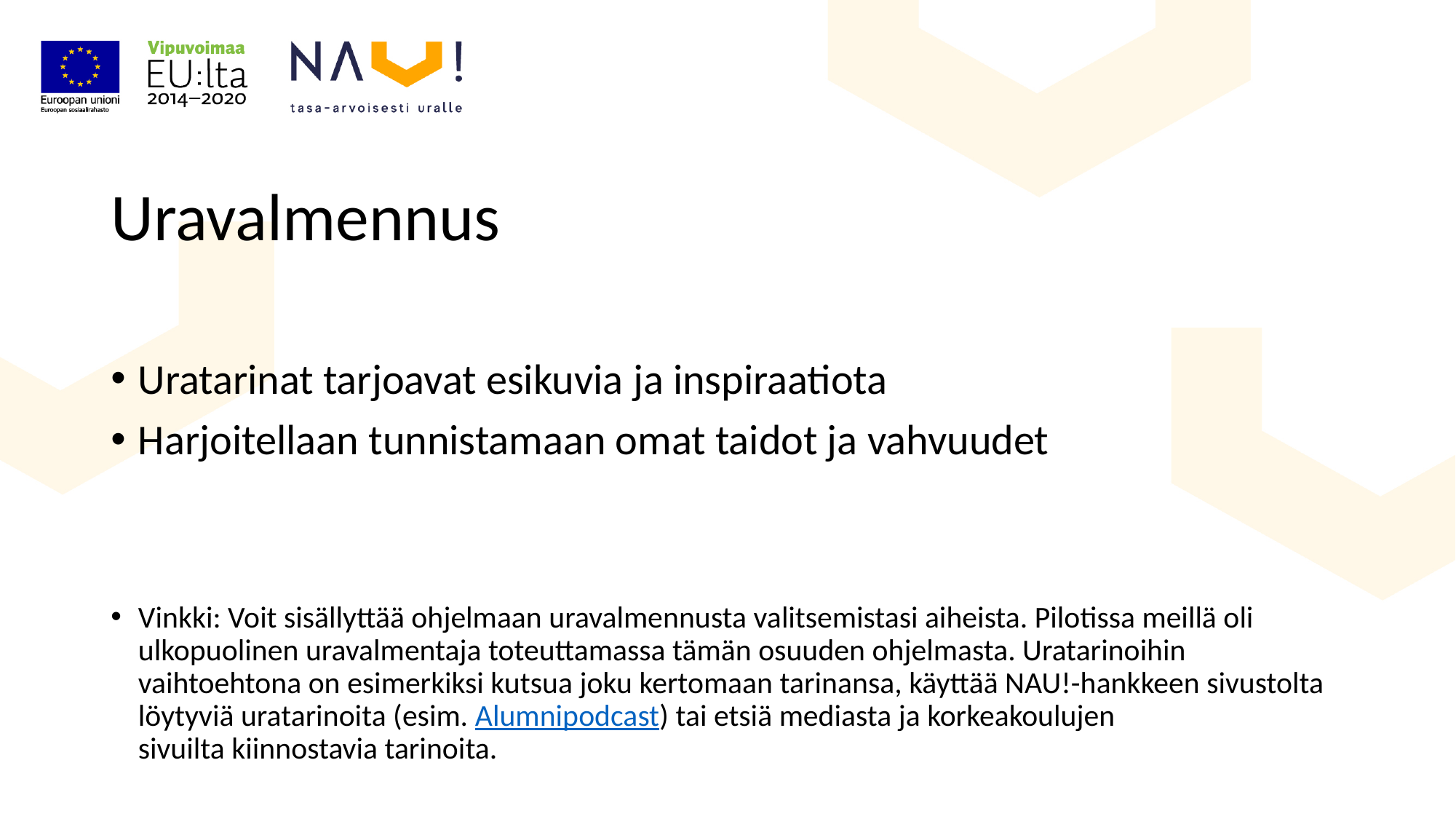

# Uravalmennus
Uratarinat tarjoavat esikuvia ja inspiraatiota
Harjoitellaan tunnistamaan omat taidot ja vahvuudet

Vinkki: Voit sisällyttää ohjelmaan uravalmennusta valitsemistasi aiheista. Pilotissa meillä oli ulkopuolinen uravalmentaja toteuttamassa tämän osuuden ohjelmasta. Uratarinoihin vaihtoehtona on esimerkiksi kutsua joku kertomaan tarinansa, käyttää NAU!-hankkeen sivustolta löytyviä uratarinoita (esim. Alumnipodcast) tai etsiä mediasta ja korkeakoulujen sivuilta kiinnostavia tarinoita.